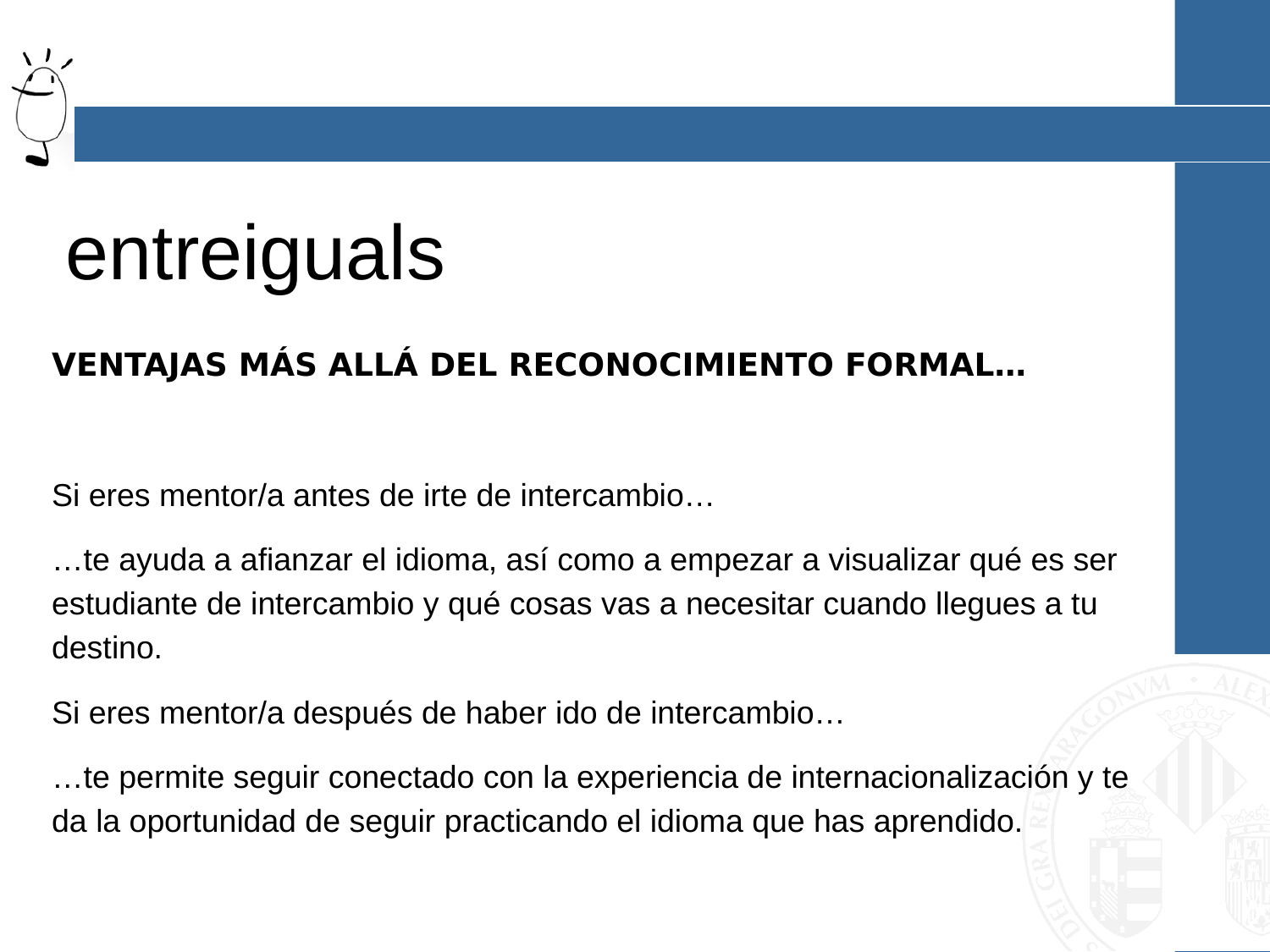

entreiguals
VENTAJAS MÁS ALLÁ DEL RECONOCIMIENTO FORMAL…

Si eres mentor/a antes de irte de intercambio…
…te ayuda a afianzar el idioma, así como a empezar a visualizar qué es ser estudiante de intercambio y qué cosas vas a necesitar cuando llegues a tu destino.
Si eres mentor/a después de haber ido de intercambio…
…te permite seguir conectado con la experiencia de internacionalización y te da la oportunidad de seguir practicando el idioma que has aprendido.